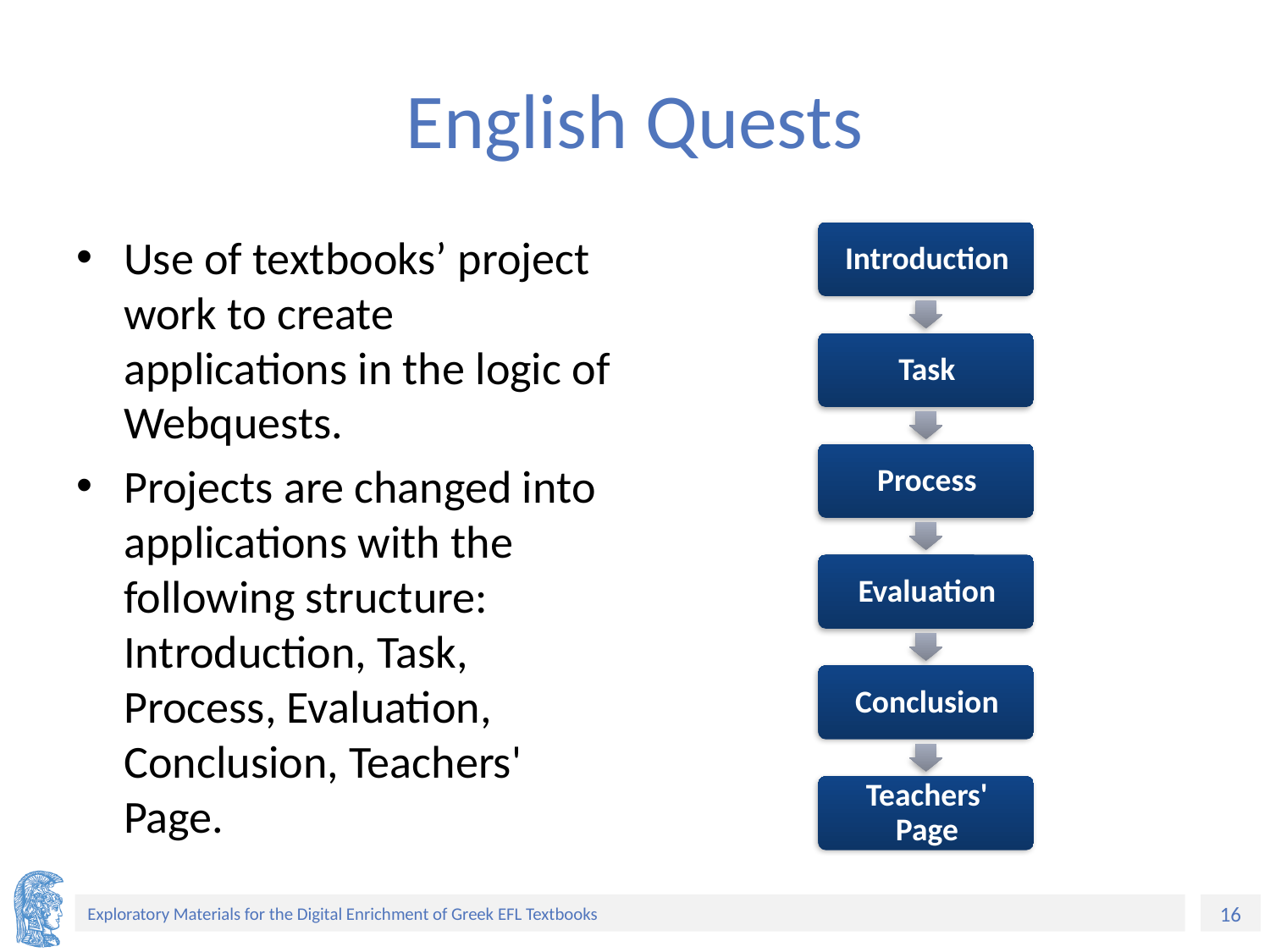

# English Quests
Use of textbooks’ project work to create applications in the logic of Webquests.
Projects are changed into applications with the following structure: Introduction, Task, Process, Evaluation, Conclusion, Teachers' Page.
Introduction

Task

Process

Evaluation

Conclusion

Teachers' Page